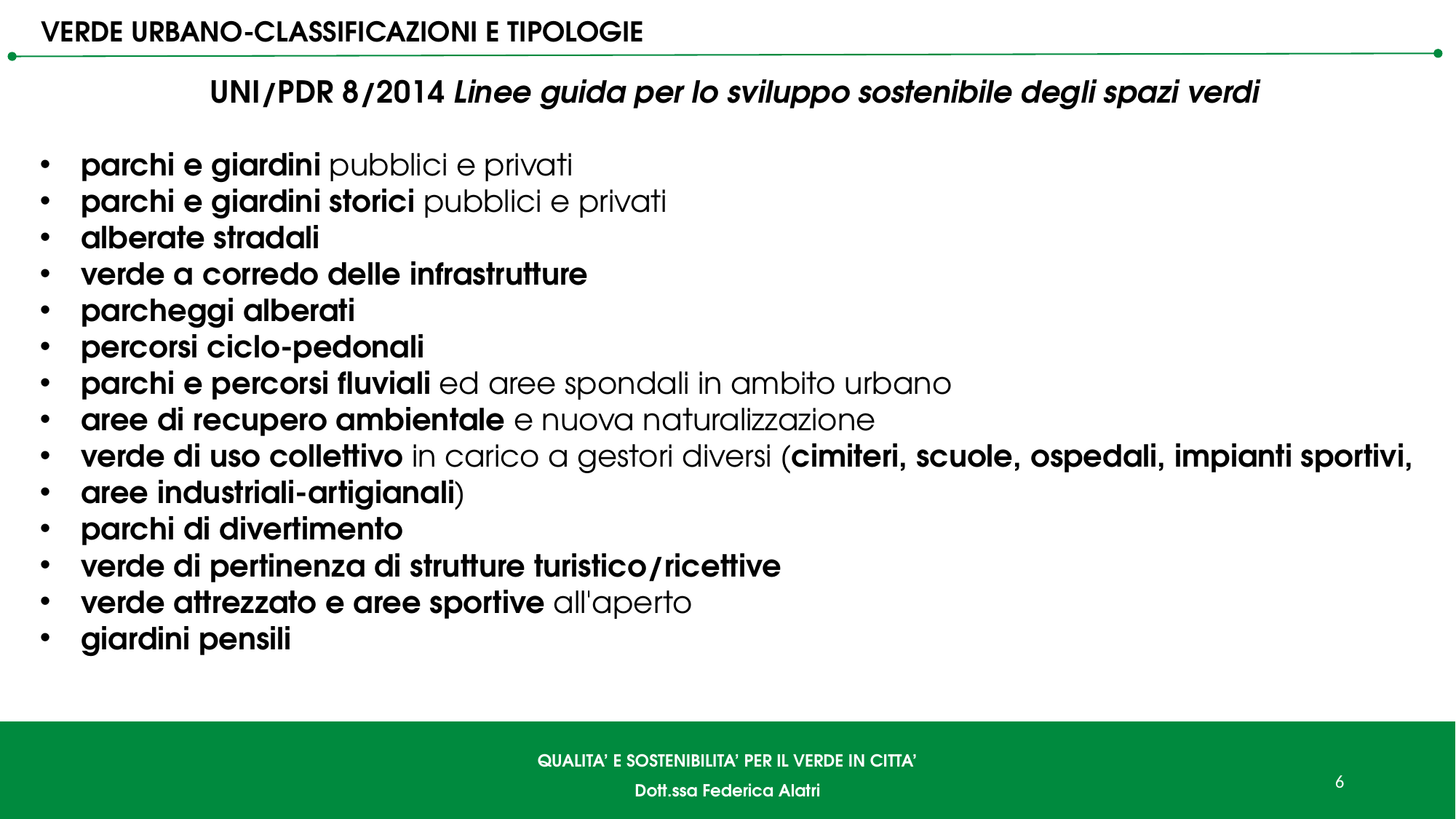

VERDE URBANO-CLASSIFICAZIONI E TIPOLOGIE
UNI/PDR 8/2014 Linee guida per lo sviluppo sostenibile degli spazi verdi

parchi e giardini pubblici e privati
parchi e giardini storici pubblici e privati
alberate stradali
verde a corredo delle infrastrutture
parcheggi alberati
percorsi ciclo-pedonali
parchi e percorsi fluviali ed aree spondali in ambito urbano
aree di recupero ambientale e nuova naturalizzazione
verde di uso collettivo in carico a gestori diversi (cimiteri, scuole, ospedali, impianti sportivi,
aree industriali-artigianali)
parchi di divertimento
verde di pertinenza di strutture turistico/ricettive
verde attrezzato e aree sportive all'aperto
giardini pensili

QUALITA’ E SOSTENIBILITA’ PER IL VERDE IN CITTA’
Dott.ssa Federica Alatri
QUALITA’  E SOSTENIBILITA’ PER IL VERDE IN CITTA’
Dott.ssa Federica Alatri
6